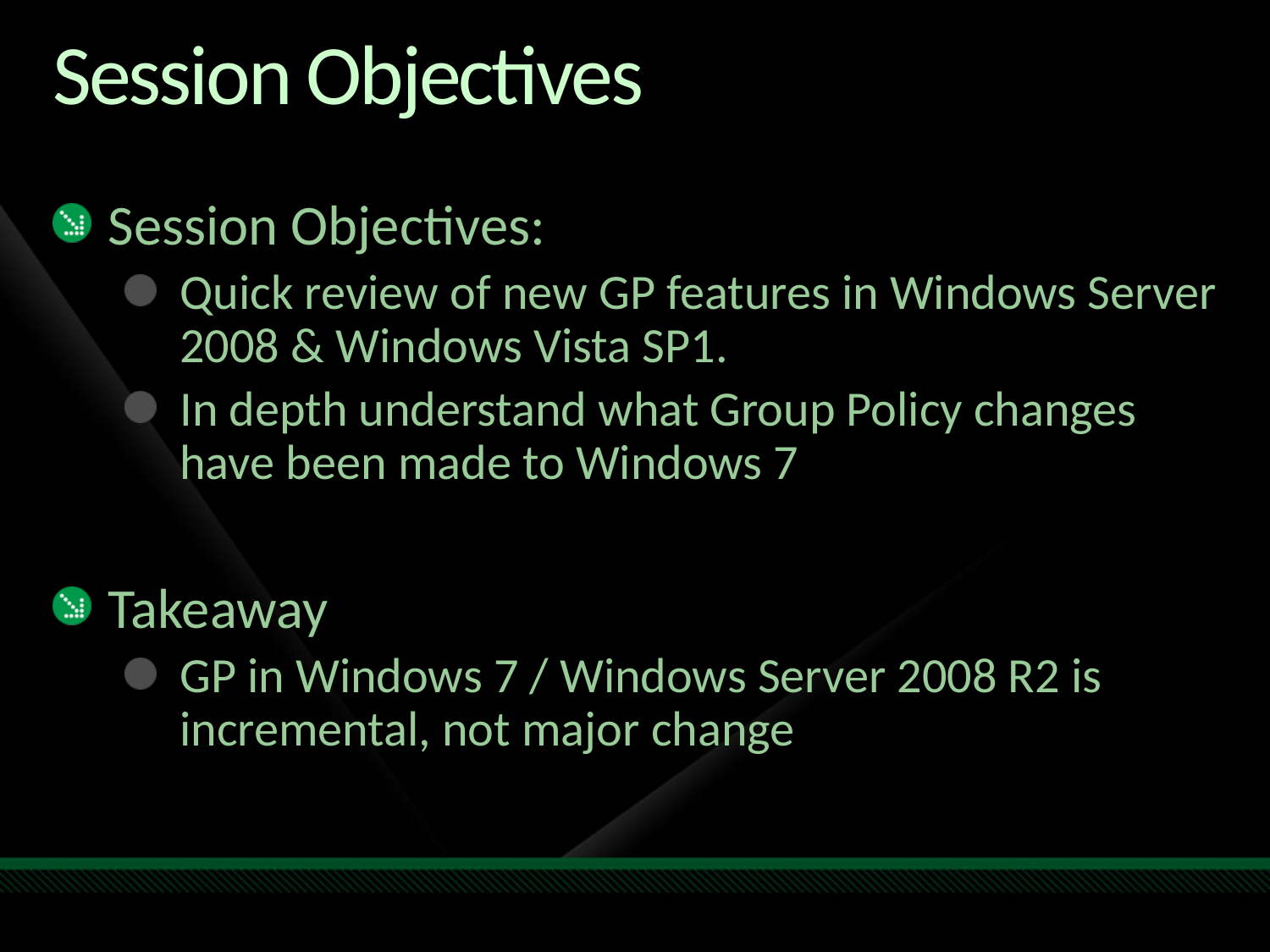

# Session Objectives
Session Objectives:
Quick review of new GP features in Windows Server 2008 & Windows Vista SP1.
In depth understand what Group Policy changes have been made to Windows 7

Takeaway
GP in Windows 7 / Windows Server 2008 R2 is incremental, not major change